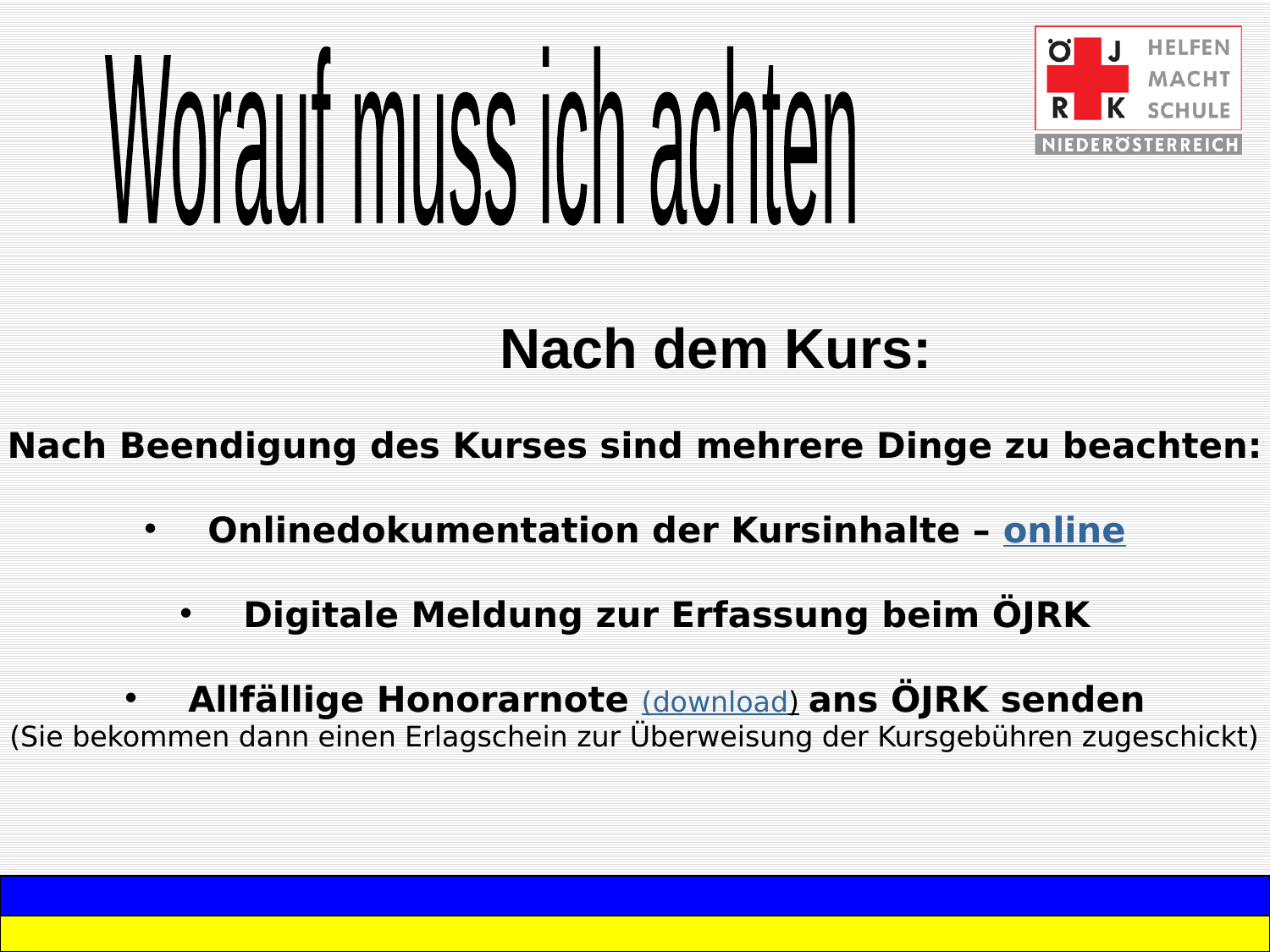

Worauf muss ich achten
Nach dem Kurs:
Nach Beendigung des Kurses sind mehrere Dinge zu beachten:

Onlinedokumentation der Kursinhalte – online

Digitale Meldung zur Erfassung beim ÖJRK

Allfällige Honorarnote (download) ans ÖJRK senden
(Sie bekommen dann einen Erlagschein zur Überweisung der Kursgebühren zugeschickt)